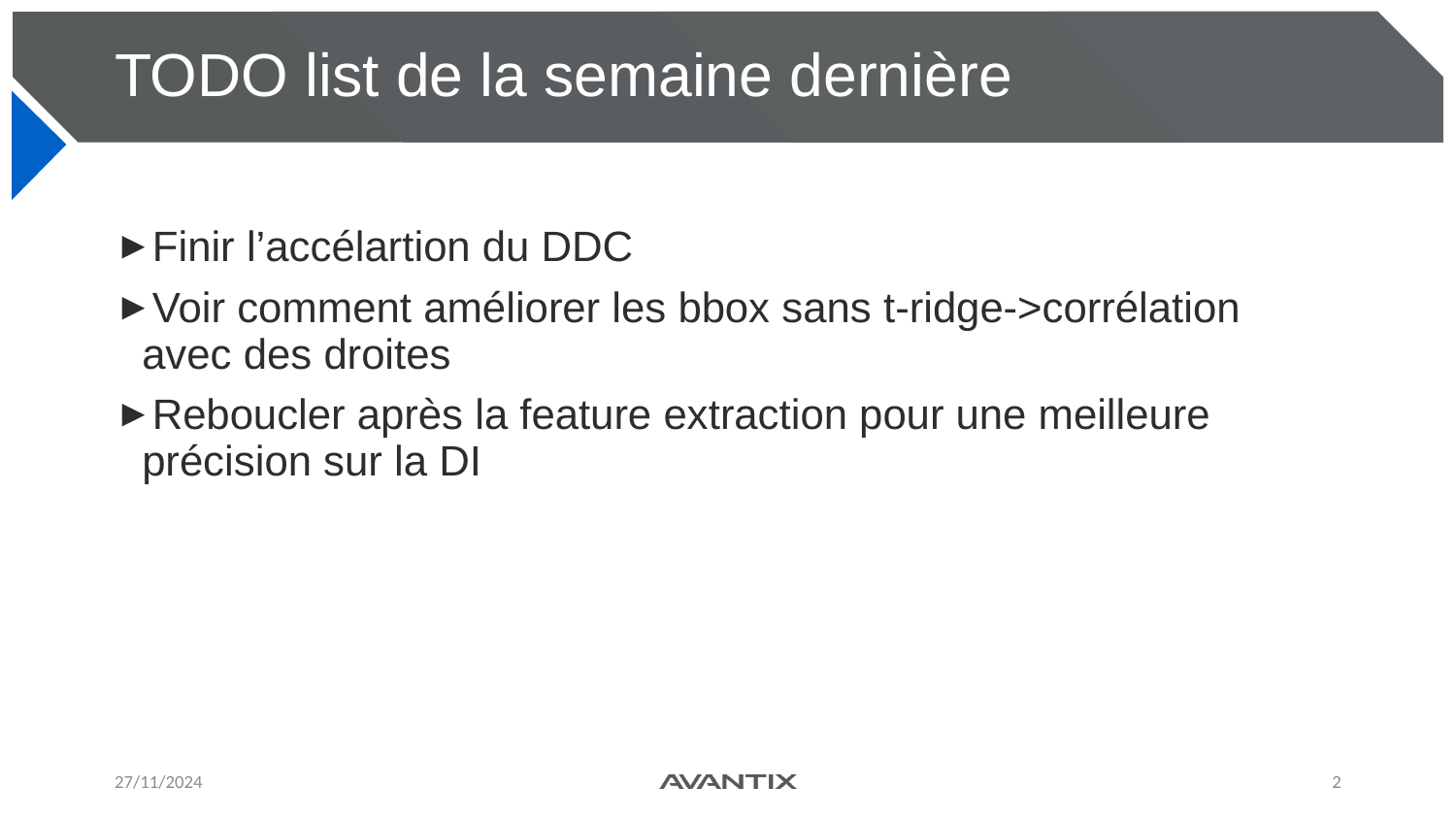

# TODO list de la semaine dernière
Finir l’accélartion du DDC
Voir comment améliorer les bbox sans t-ridge->corrélation avec des droites
Reboucler après la feature extraction pour une meilleure précision sur la DI
27/11/2024
2